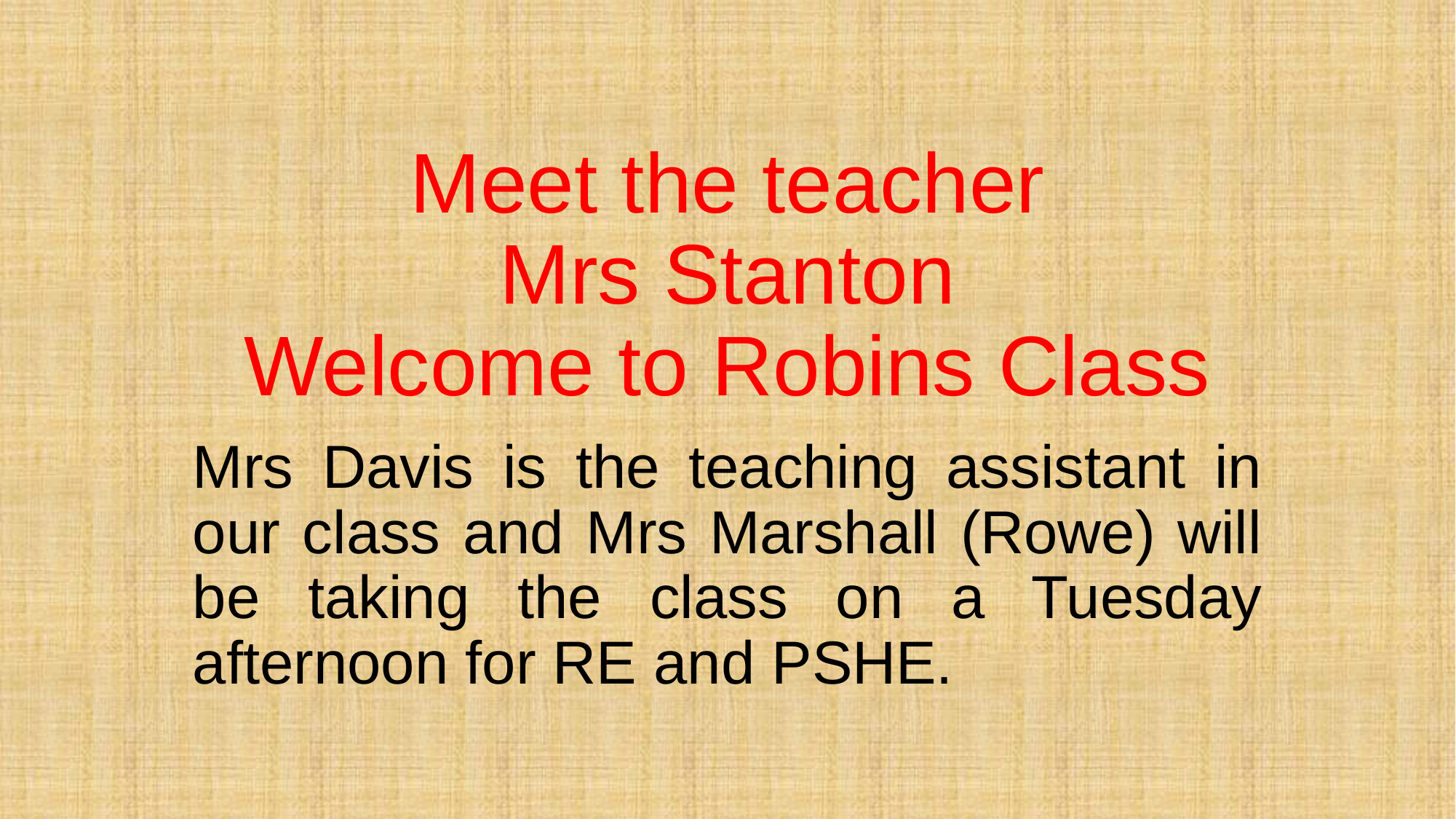

# Meet the teacher Mrs Stanton Welcome to Robins Class
Mrs Davis is the teaching assistant in our class and Mrs Marshall (Rowe) will be taking the class on a Tuesday afternoon for RE and PSHE.